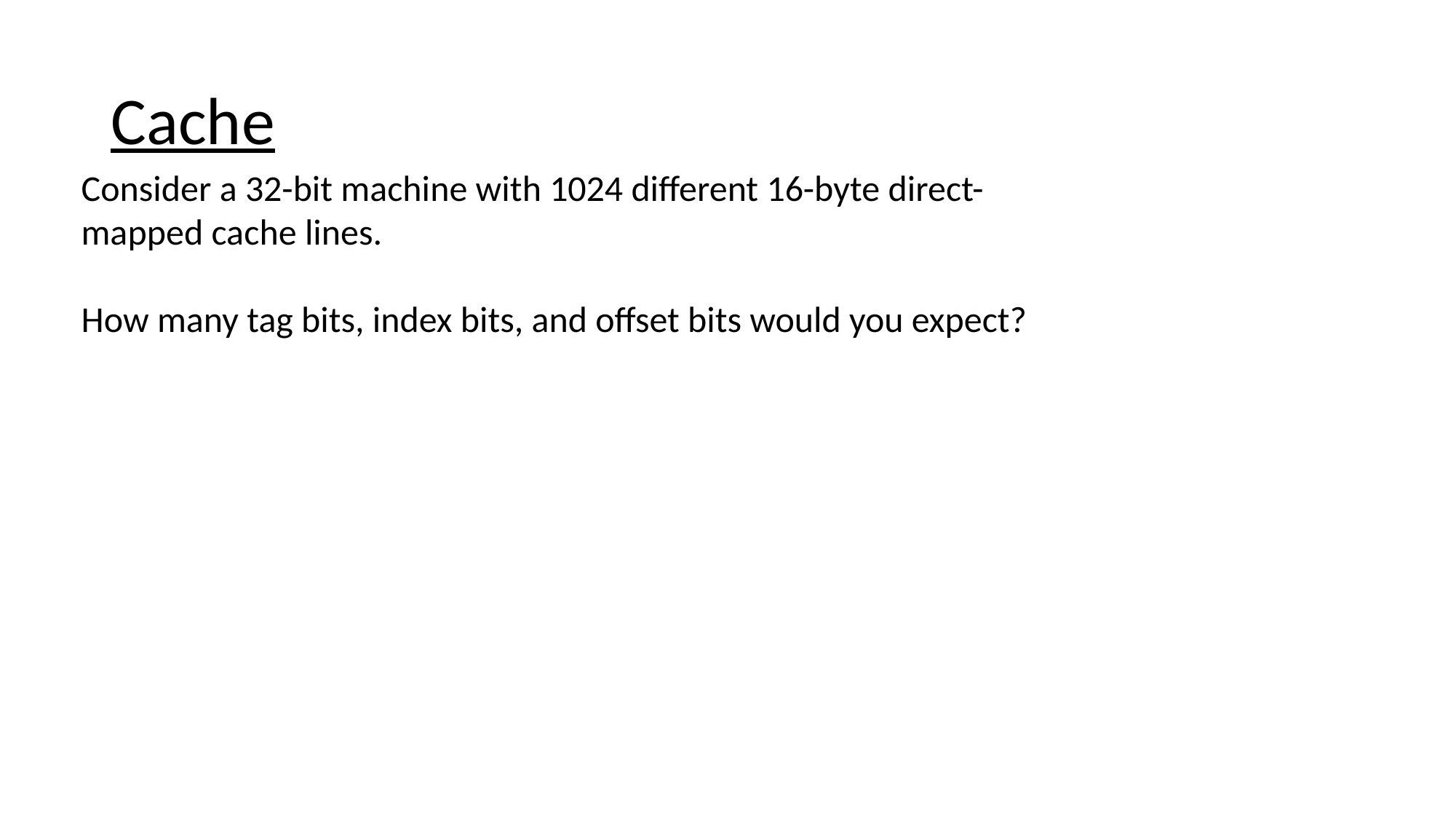

# Cache
Consider a 32-bit machine with 1024 different 16-byte direct-mapped cache lines.

How many tag bits, index bits, and offset bits would you expect?